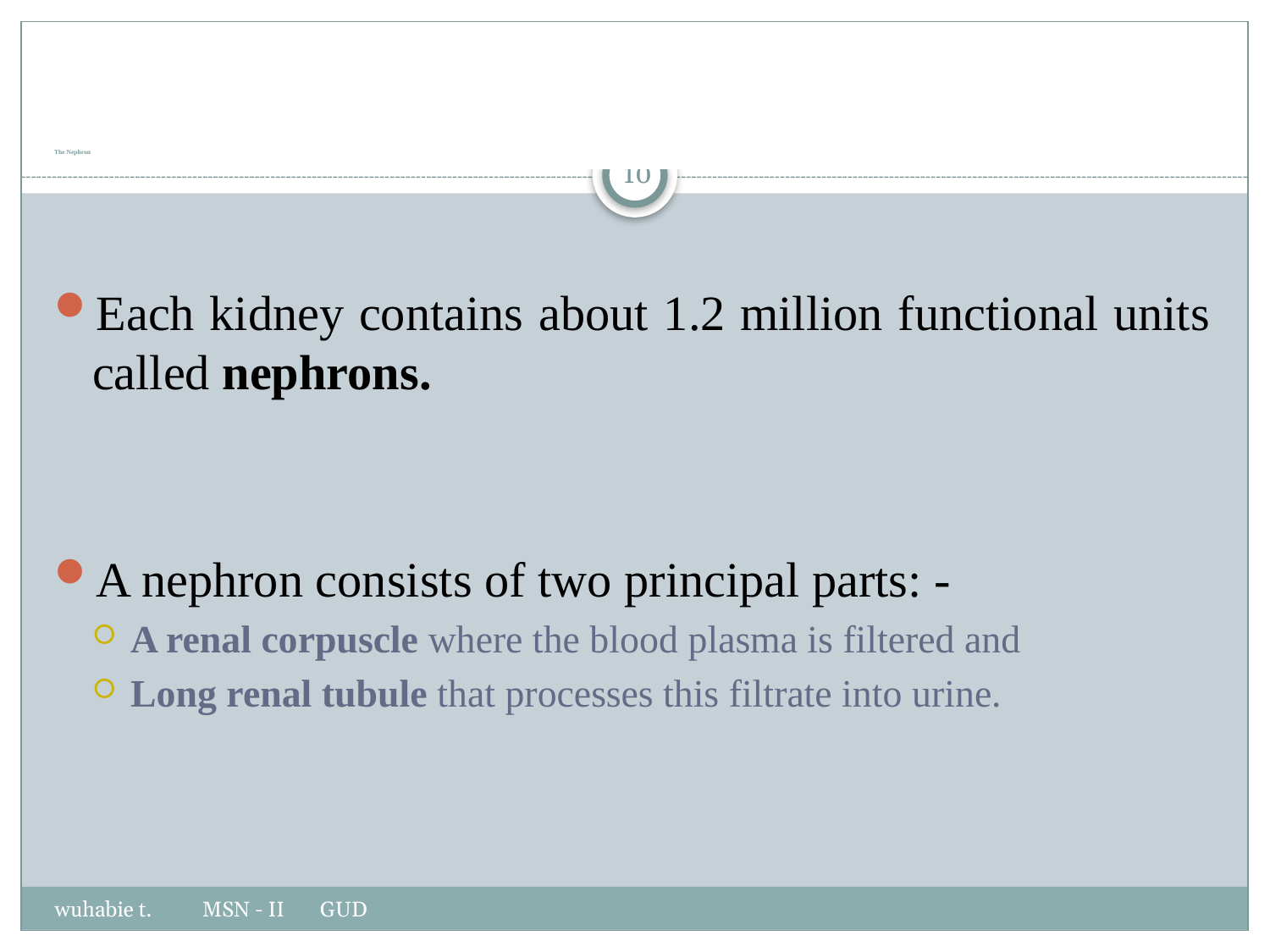

# The Nephron
10
Each kidney contains about 1.2 million functional units called nephrons.

A nephron consists of two principal parts: -
A renal corpuscle where the blood plasma is filtered and
Long renal tubule that processes this filtrate into urine.
wuhabie t.          MSN - II       GUD